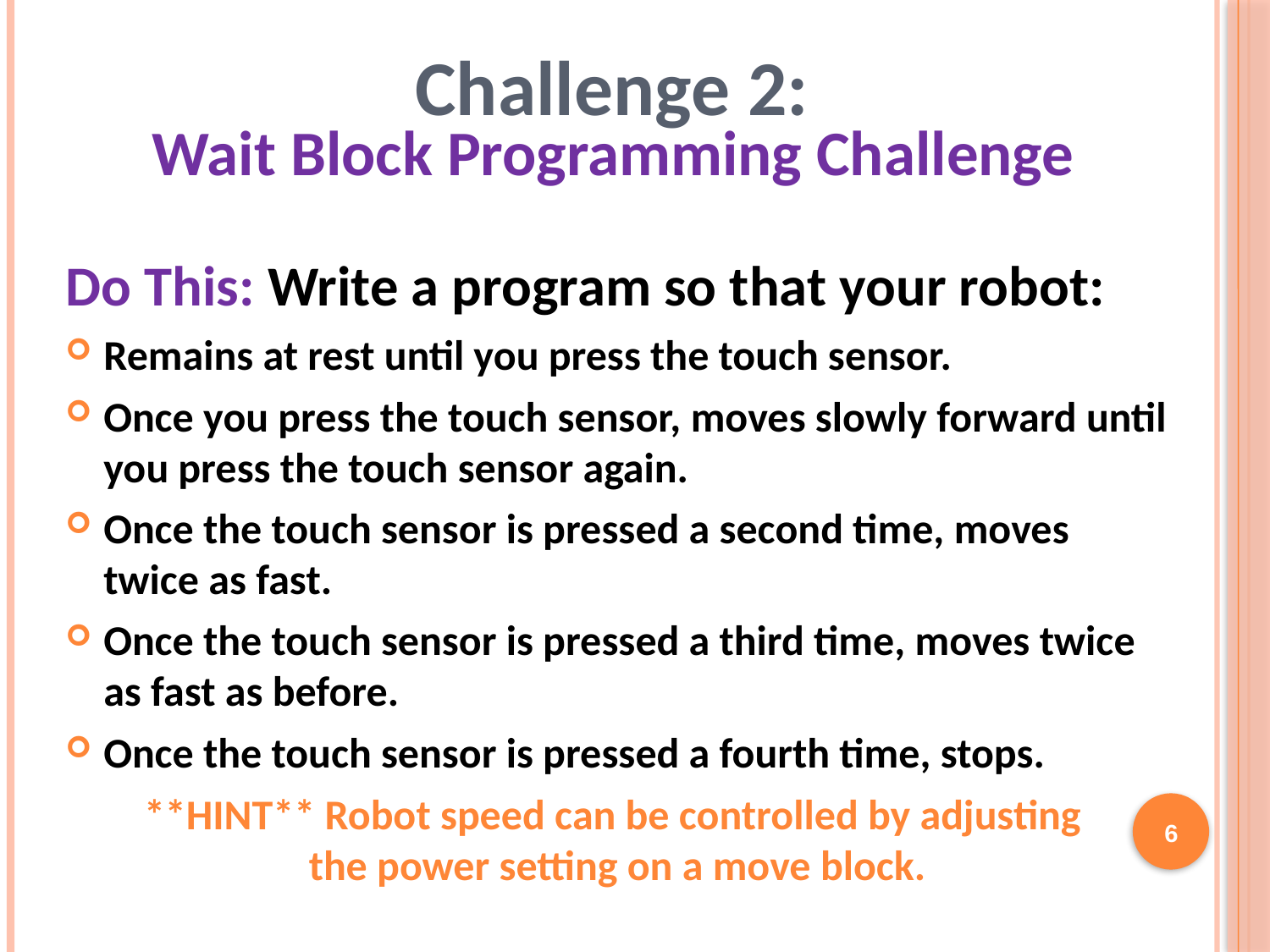

Challenge 2:
Wait Block Programming Challenge
Do This: Write a program so that your robot:
Remains at rest until you press the touch sensor.
Once you press the touch sensor, moves slowly forward until you press the touch sensor again.
Once the touch sensor is pressed a second time, moves twice as fast.
Once the touch sensor is pressed a third time, moves twice as fast as before.
Once the touch sensor is pressed a fourth time, stops.
**HINT** Robot speed can be controlled by adjusting
the power setting on a move block.
6